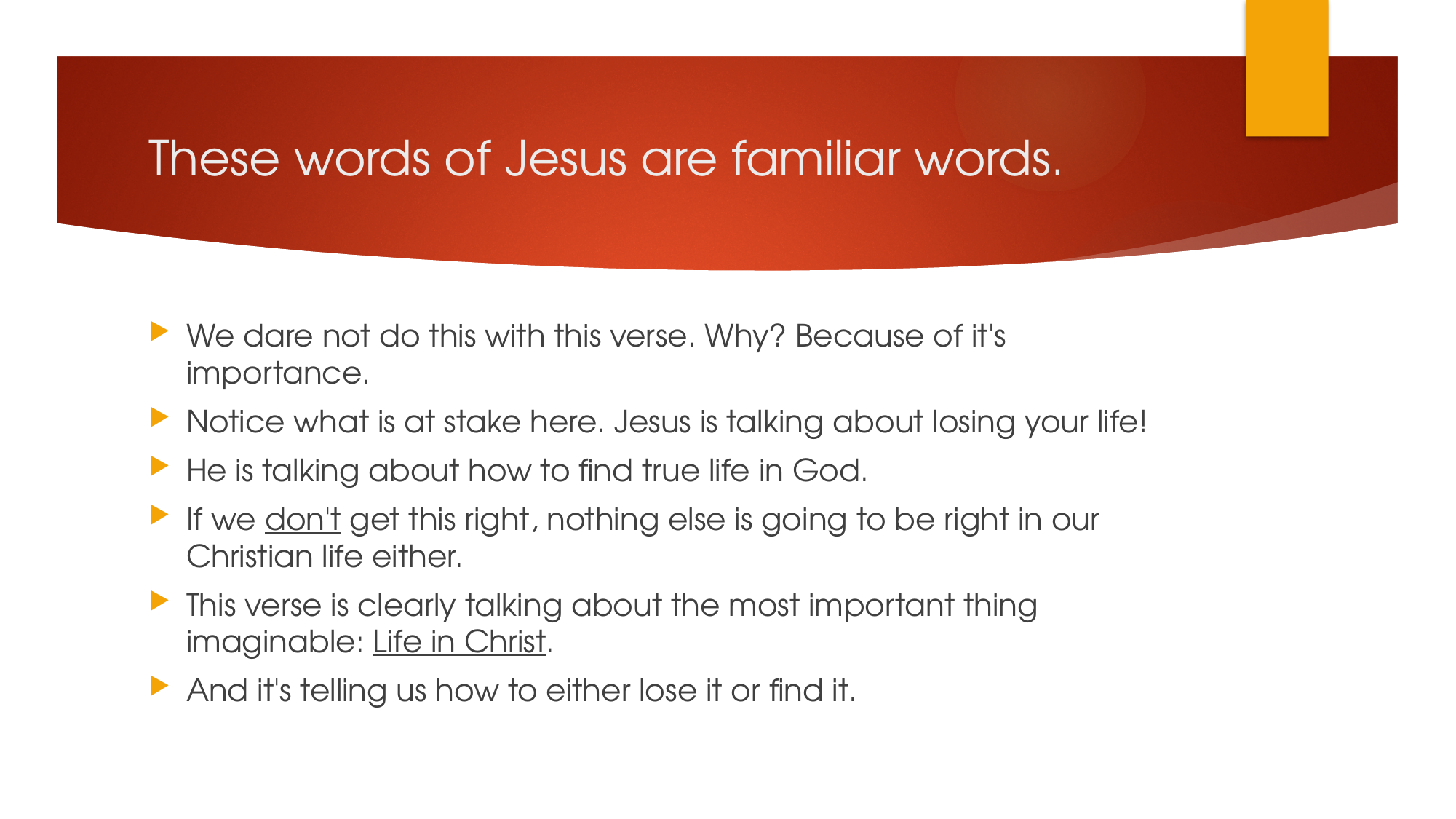

# These words of Jesus are familiar words.
We dare not do this with this verse. Why? Because of it's importance.
Notice what is at stake here. Jesus is talking about losing your life!
He is talking about how to find true life in God.
If we don't get this right, nothing else is going to be right in our Christian life either.
This verse is clearly talking about the most important thing imaginable: Life in Christ.
And it's telling us how to either lose it or find it.